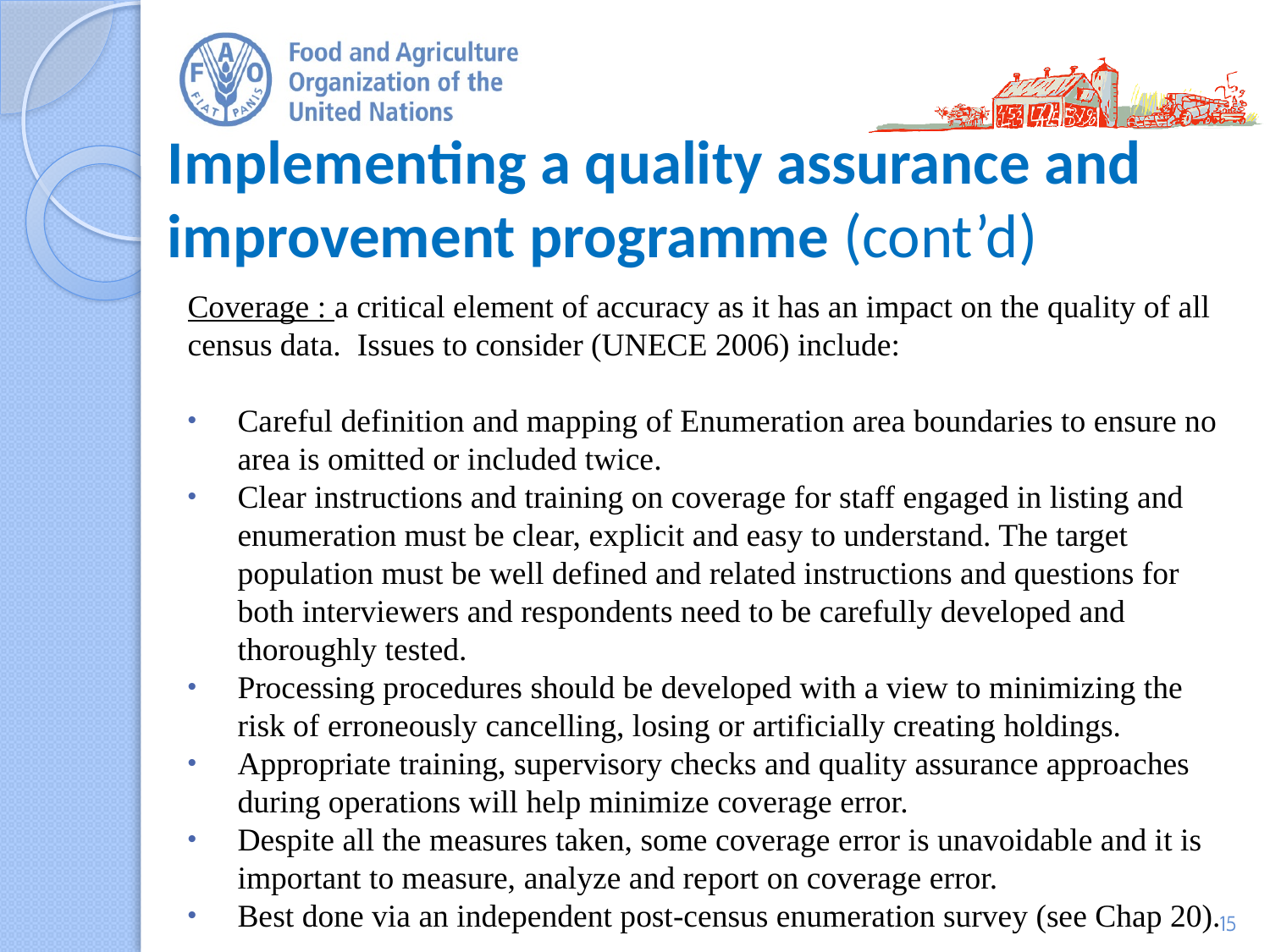

# Implementing a quality assurance and improvement programme (cont’d)
Coverage : a critical element of accuracy as it has an impact on the quality of all census data.  Issues to consider (UNECE 2006) include:

Careful definition and mapping of Enumeration area boundaries to ensure no area is omitted or included twice.
Clear instructions and training on coverage for staff engaged in listing and enumeration must be clear, explicit and easy to understand. The target population must be well defined and related instructions and questions for both interviewers and respondents need to be carefully developed and thoroughly tested.
Processing procedures should be developed with a view to minimizing the risk of erroneously cancelling, losing or artificially creating holdings.
Appropriate training, supervisory checks and quality assurance approaches during operations will help minimize coverage error.
Despite all the measures taken, some coverage error is unavoidable and it is important to measure, analyze and report on coverage error.
Best done via an independent post-census enumeration survey (see Chap 20).
15